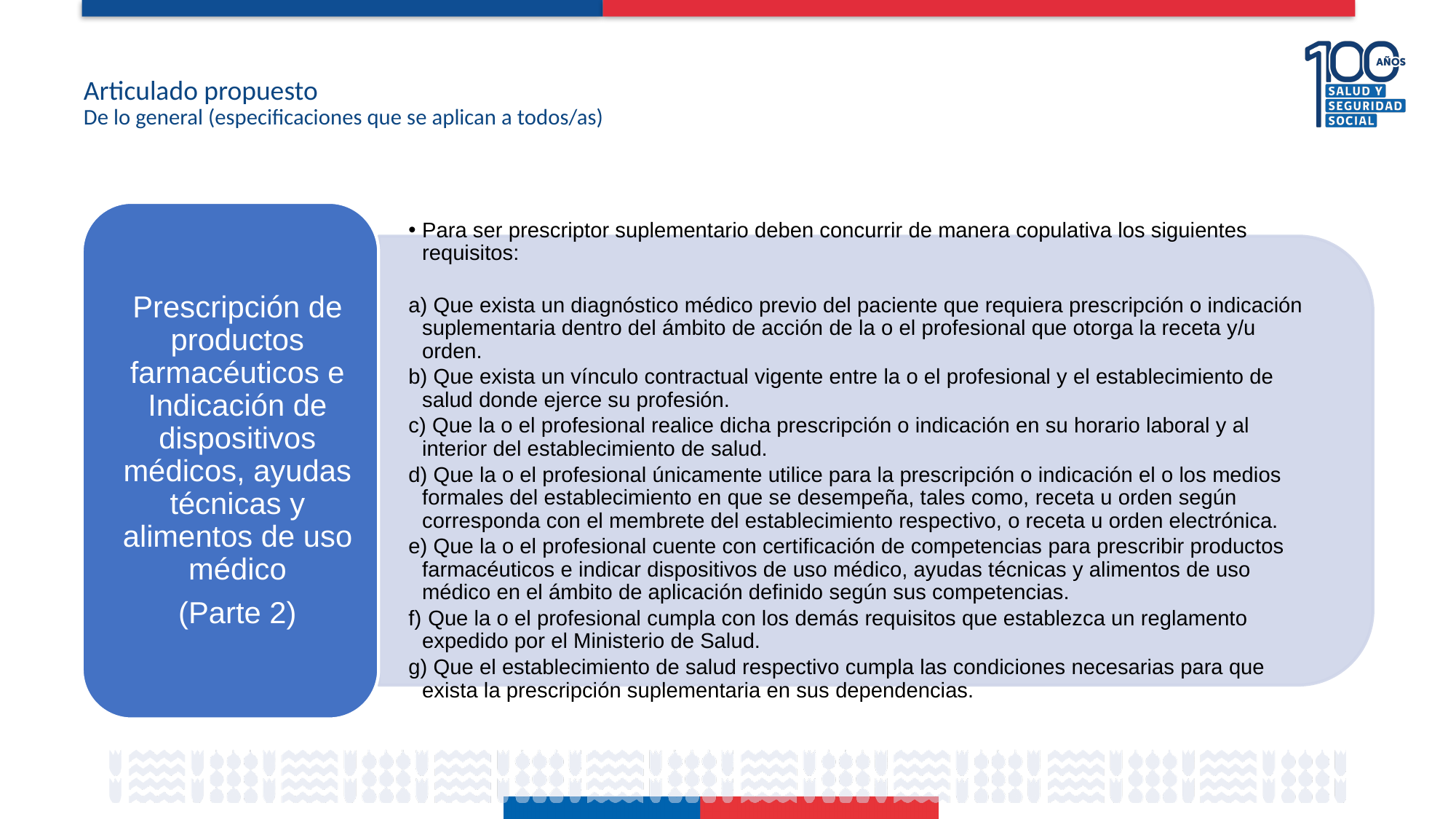

# Articulado propuesto De lo general (especificaciones que se aplican a todos/as)
Para ser prescriptor suplementario deben concurrir de manera copulativa los siguientes requisitos:

 Que exista un diagnóstico médico previo del paciente que requiera prescripción o indicación suplementaria dentro del ámbito de acción de la o el profesional que otorga la receta y/u orden.
 Que exista un vínculo contractual vigente entre la o el profesional y el establecimiento de salud donde ejerce su profesión.
 Que la o el profesional realice dicha prescripción o indicación en su horario laboral y al interior del establecimiento de salud.
 Que la o el profesional únicamente utilice para la prescripción o indicación el o los medios formales del establecimiento en que se desempeña, tales como, receta u orden según corresponda con el membrete del establecimiento respectivo, o receta u orden electrónica.
 Que la o el profesional cuente con certificación de competencias para prescribir productos farmacéuticos e indicar dispositivos de uso médico, ayudas técnicas y alimentos de uso médico en el ámbito de aplicación definido según sus competencias.
 Que la o el profesional cumpla con los demás requisitos que establezca un reglamento expedido por el Ministerio de Salud.
 Que el establecimiento de salud respectivo cumpla las condiciones necesarias para que exista la prescripción suplementaria en sus dependencias.
Prescripción de productos farmacéuticos e Indicación de dispositivos médicos, ayudas técnicas y alimentos de uso médico
(Parte 2)